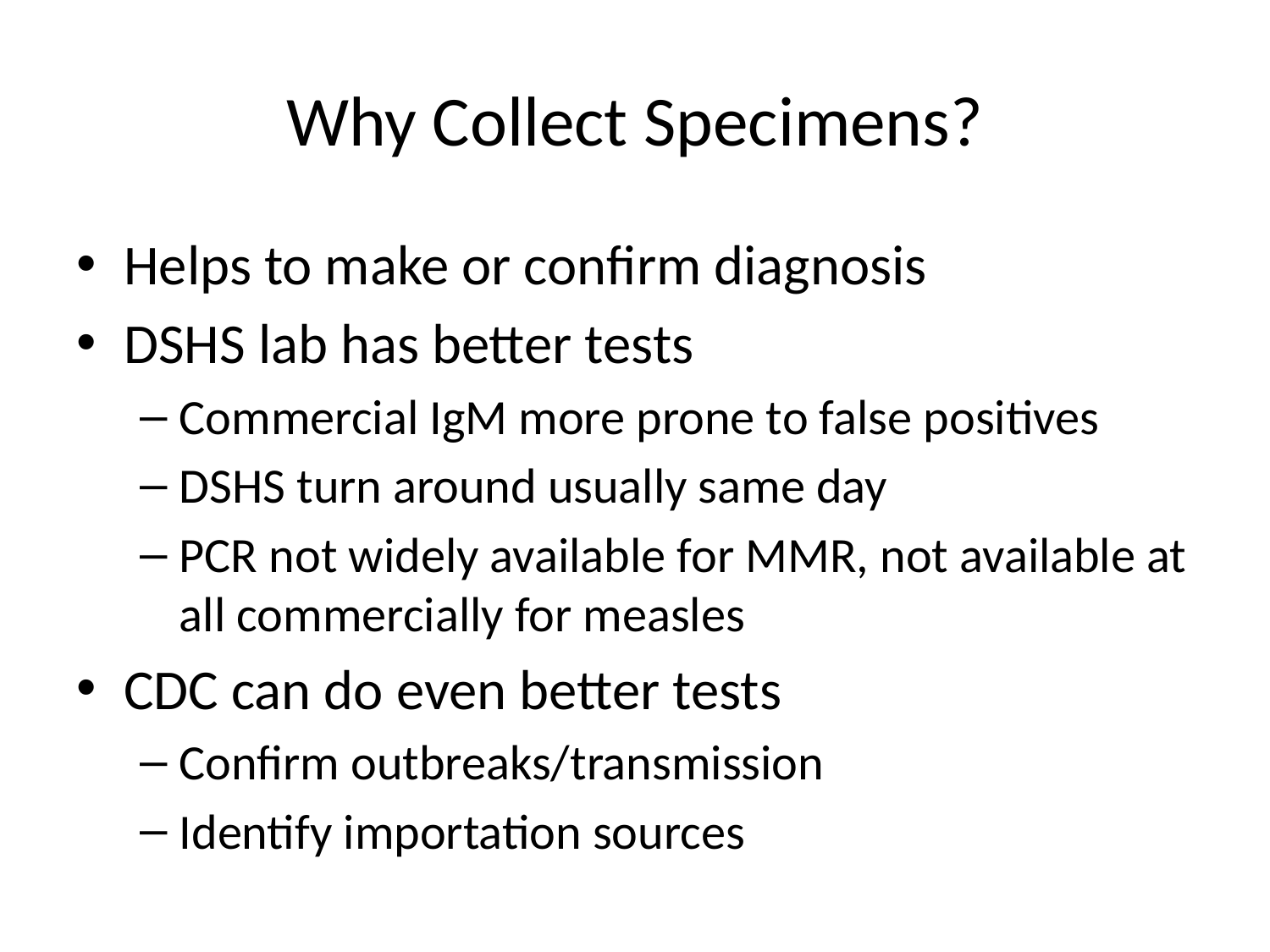

# Why Collect Specimens?
Helps to make or confirm diagnosis
DSHS lab has better tests
Commercial IgM more prone to false positives
DSHS turn around usually same day
PCR not widely available for MMR, not available at all commercially for measles
CDC can do even better tests
Confirm outbreaks/transmission
Identify importation sources